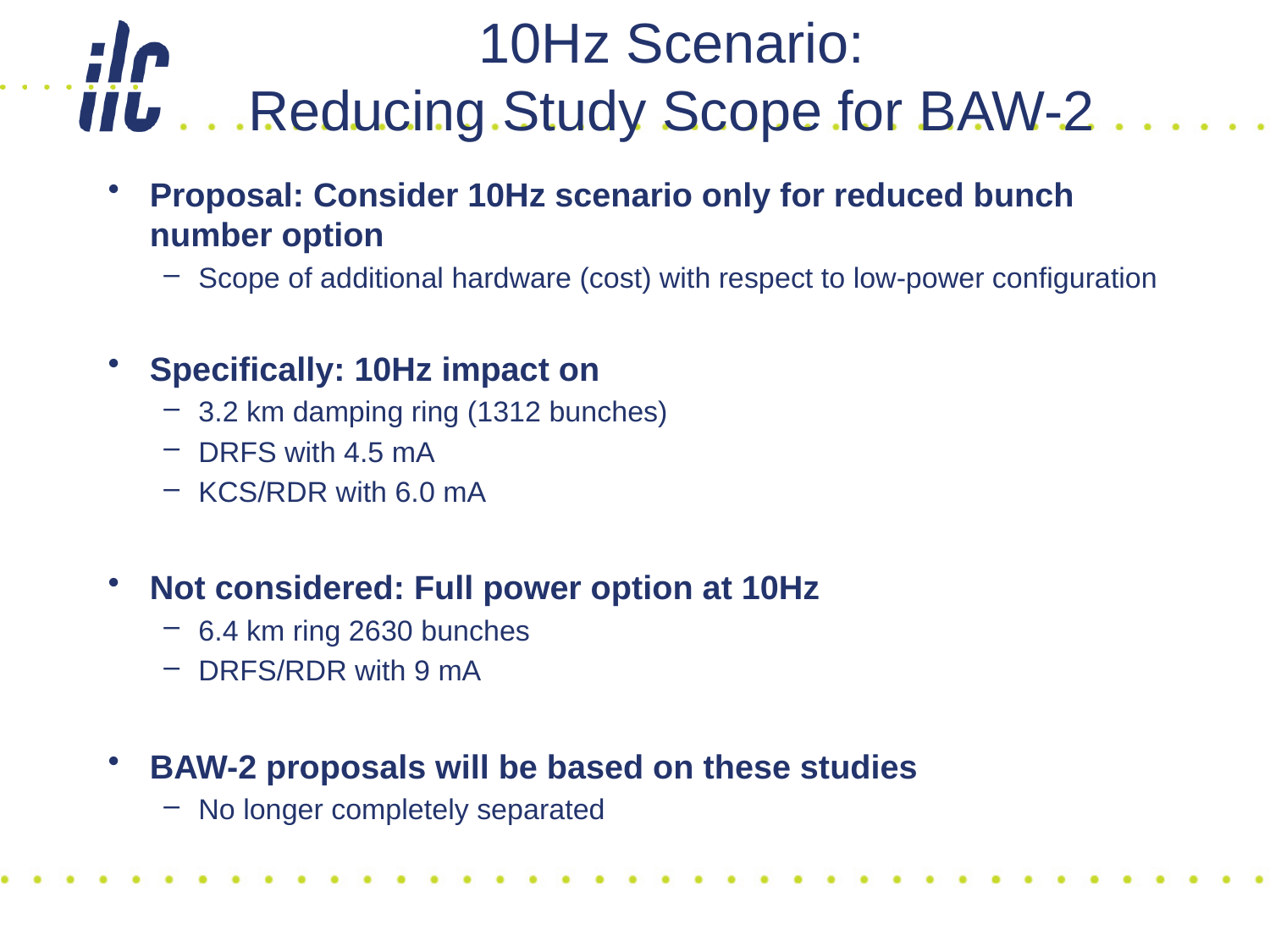

# 10Hz Scenario: Reducing Study Scope for BAW-2
Proposal: Consider 10Hz scenario only for reduced bunch number option
Scope of additional hardware (cost) with respect to low-power configuration

Specifically: 10Hz impact on
3.2 km damping ring (1312 bunches)
DRFS with 4.5 mA
KCS/RDR with 6.0 mA

Not considered: Full power option at 10Hz
6.4 km ring 2630 bunches
DRFS/RDR with 9 mA

BAW-2 proposals will be based on these studies
No longer completely separated